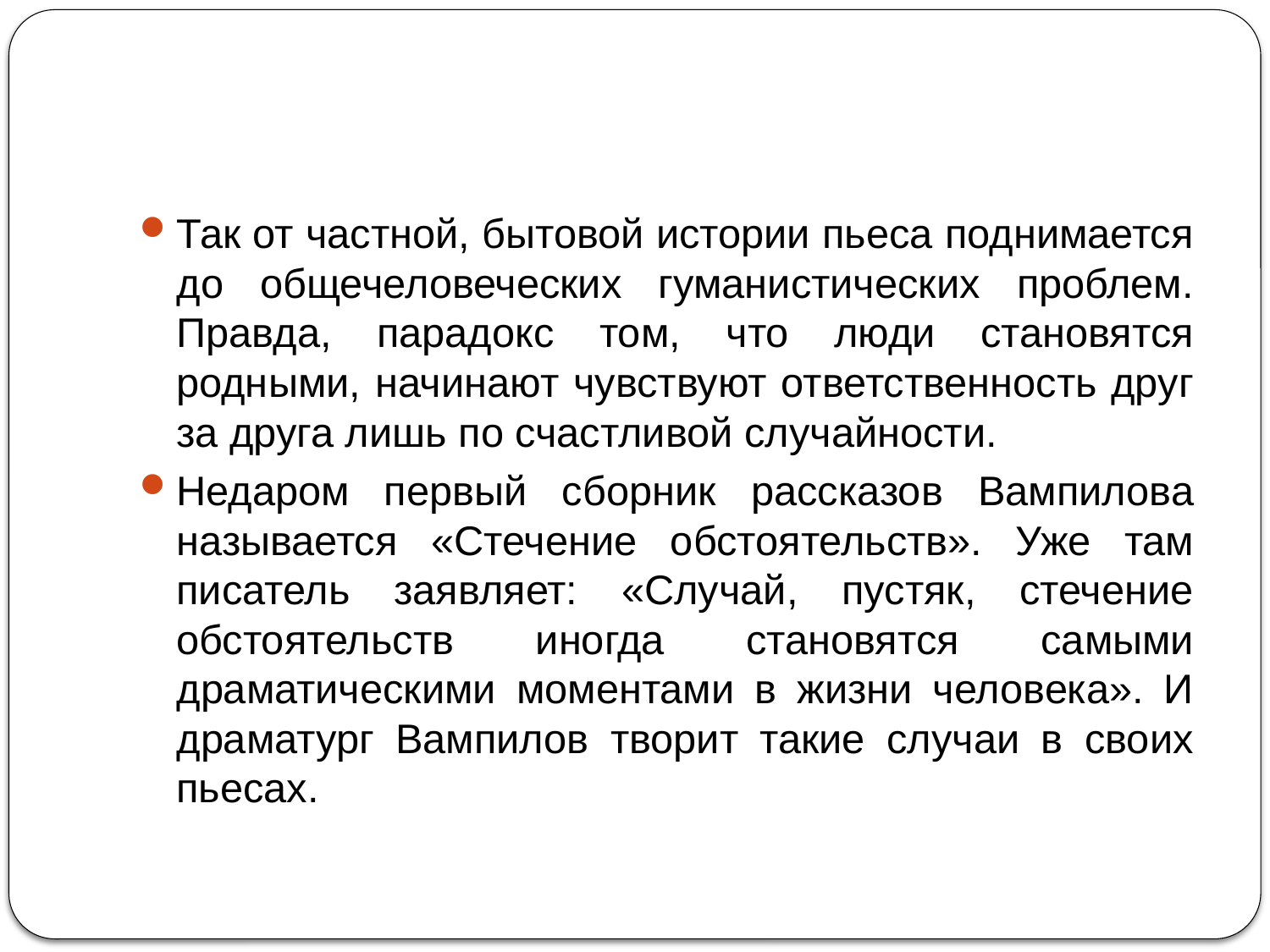

#
Так от частной, бытовой истории пьеса поднимается до общечеловеческих гуманистических проблем. Правда, парадокс том, что люди становятся родными, начинают чувствуют ответственность друг за друга лишь по счастливой случайности.
Недаром первый сборник рассказов Вампилова называется «Стечение обстоятельств». Уже там писатель заявляет: «Случай, пустяк, стечение обстоятельств иногда становятся самыми драматическими моментами в жизни человека». И драматург Вампилов творит такие случаи в своих пьесах.